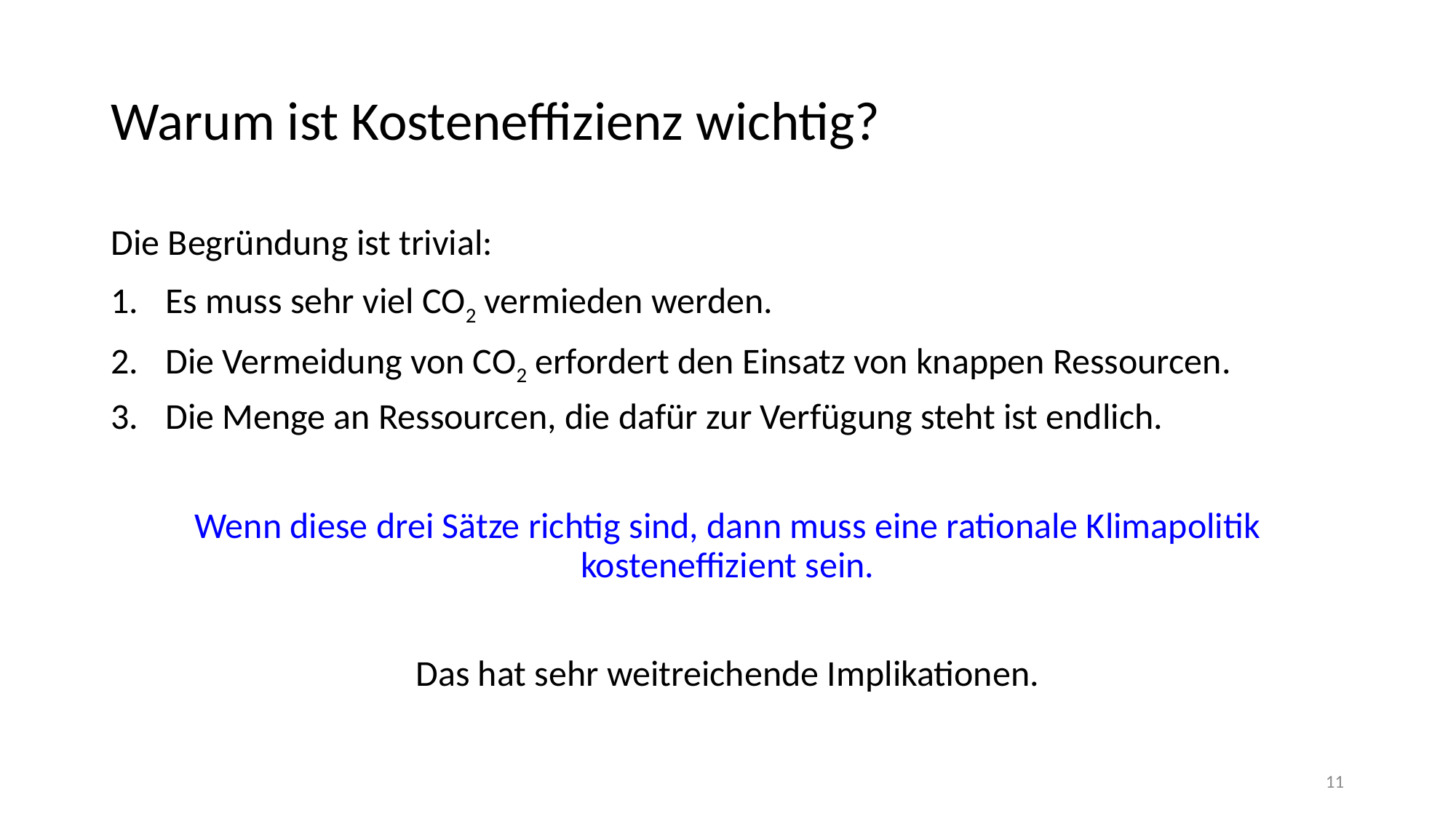

# Warum ist Kosteneffizienz wichtig?
Die Begründung ist trivial:
Es muss sehr viel CO2 vermieden werden.
Die Vermeidung von CO2 erfordert den Einsatz von knappen Ressourcen.
Die Menge an Ressourcen, die dafür zur Verfügung steht ist endlich.

Wenn diese drei Sätze richtig sind, dann muss eine rationale Klimapolitik kosteneffizient sein.

Das hat sehr weitreichende Implikationen.
11